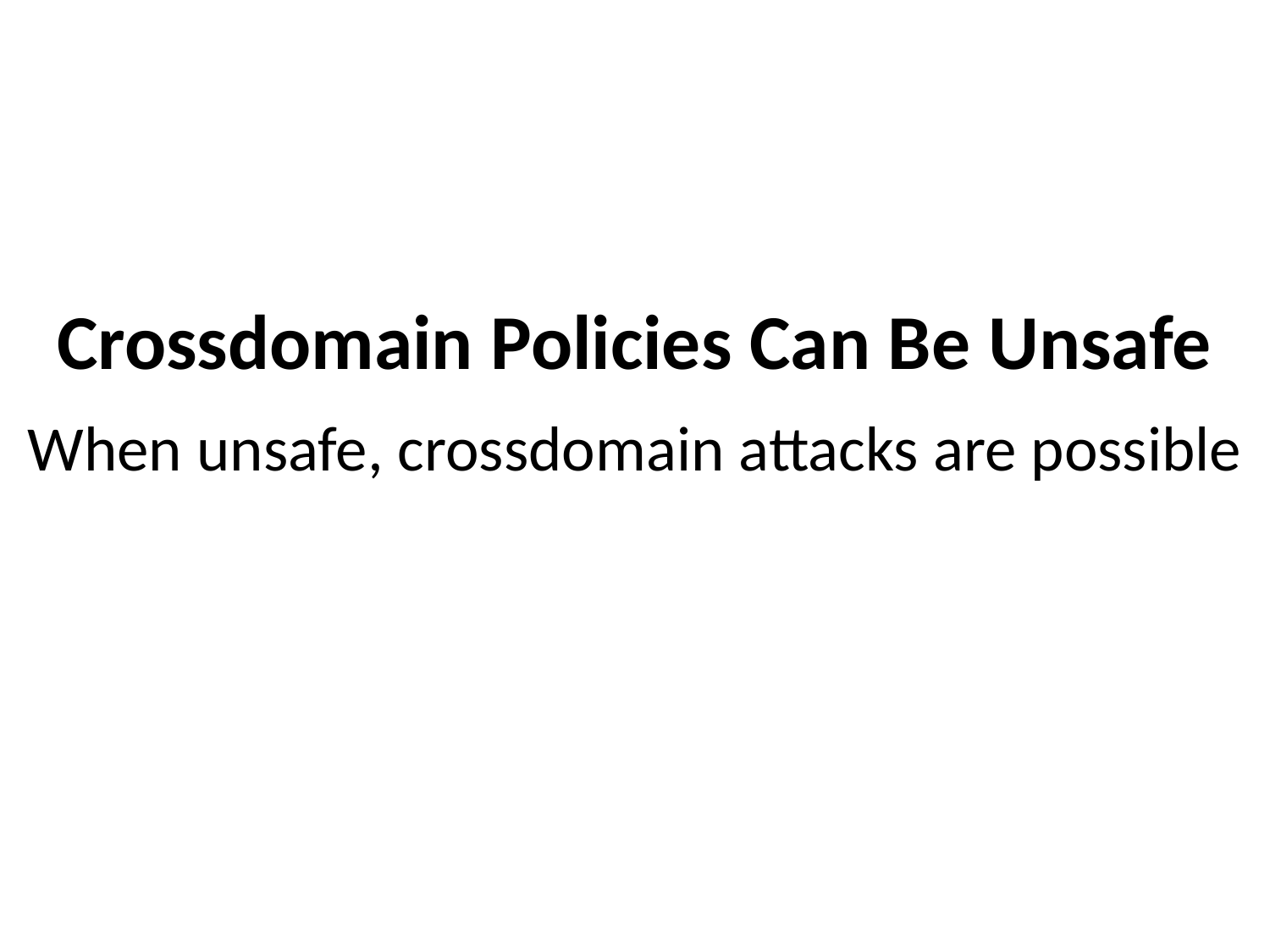

Crossdomain Policies Can Be Unsafe

When unsafe, crossdomain attacks are possible